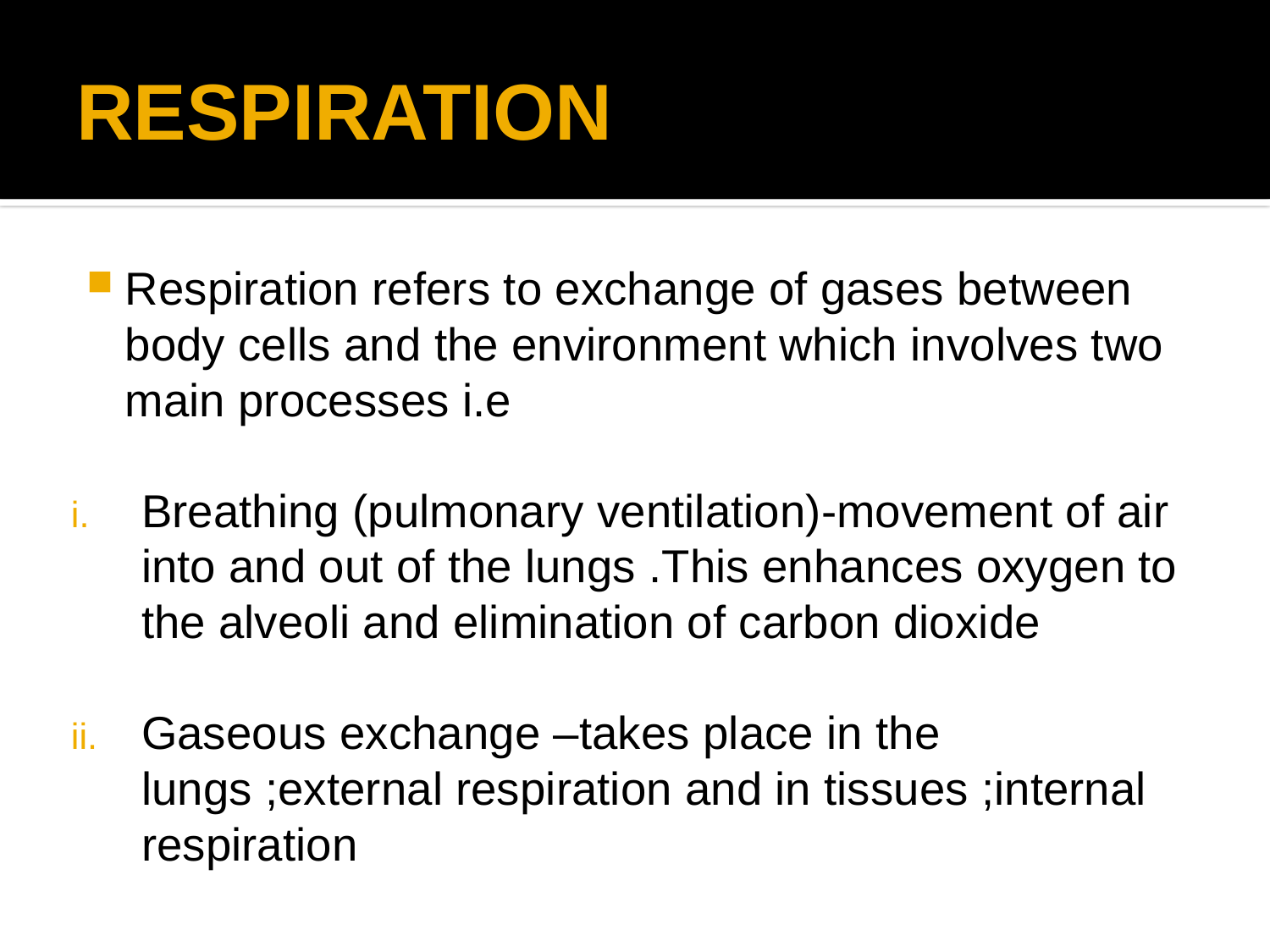

# RESPIRATION
Respiration refers to exchange of gases between body cells and the environment which involves two main processes i.e

Breathing (pulmonary ventilation)-movement of air into and out of the lungs .This enhances oxygen to the alveoli and elimination of carbon dioxide

Gaseous exchange –takes place in the lungs ;external respiration and in tissues ;internal respiration